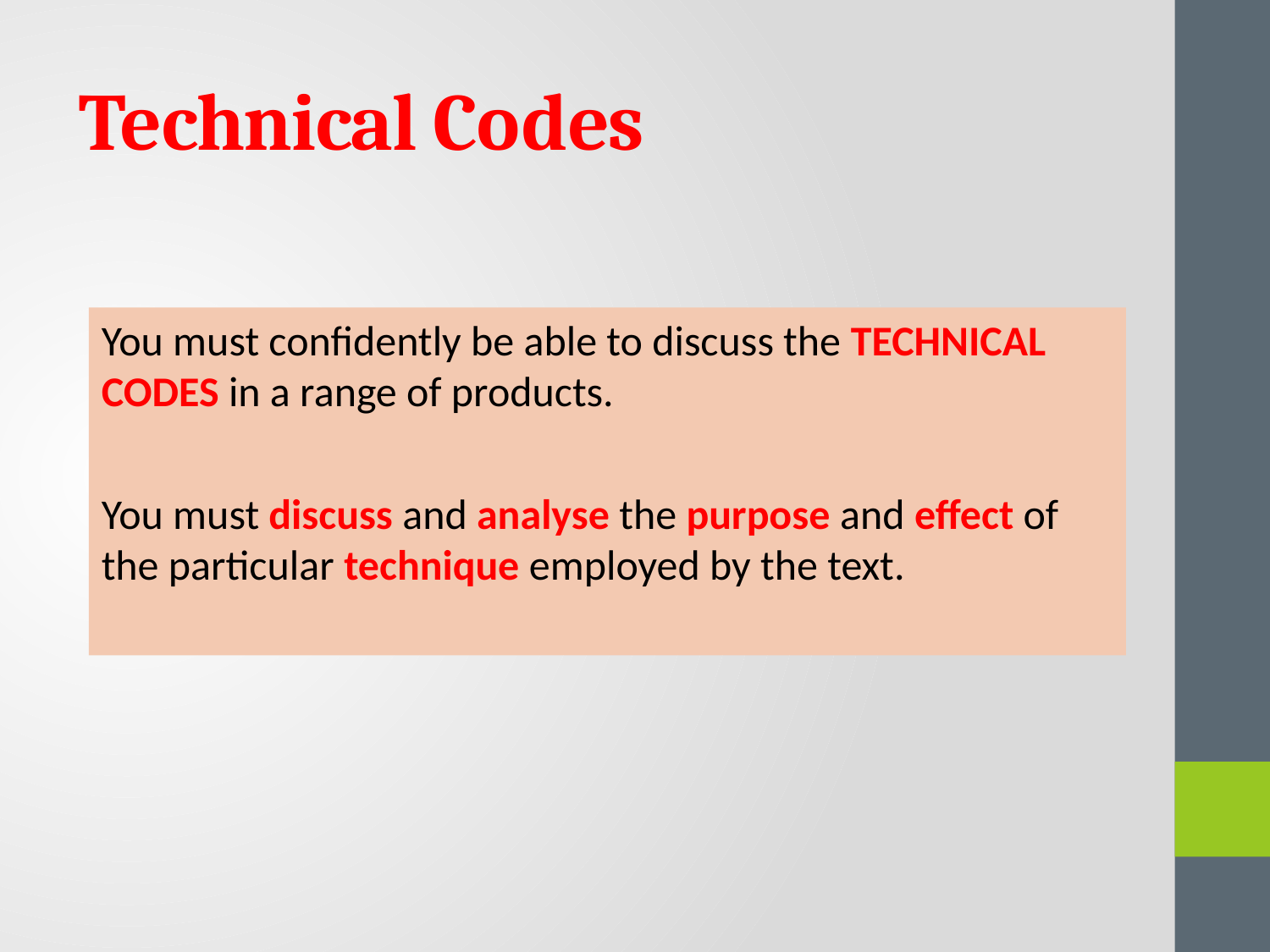

# Technical Codes
You must confidently be able to discuss the TECHNICAL CODES in a range of products.

You must discuss and analyse the purpose and effect of the particular technique employed by the text.